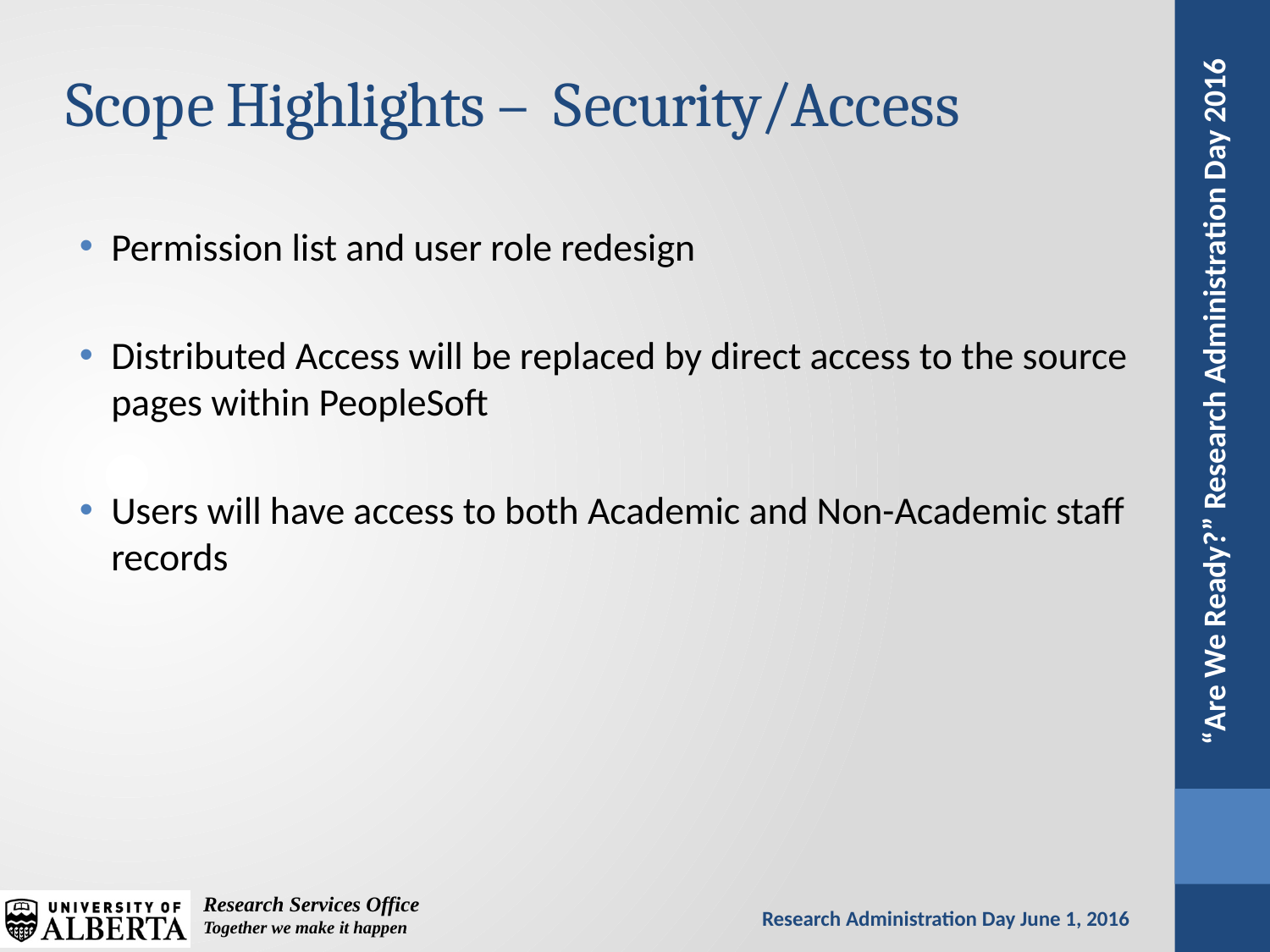

# Scope Highlights –  Security/Access
Permission list and user role redesign

Distributed Access will be replaced by direct access to the source pages within PeopleSoft

Users will have access to both Academic and Non-Academic staff records